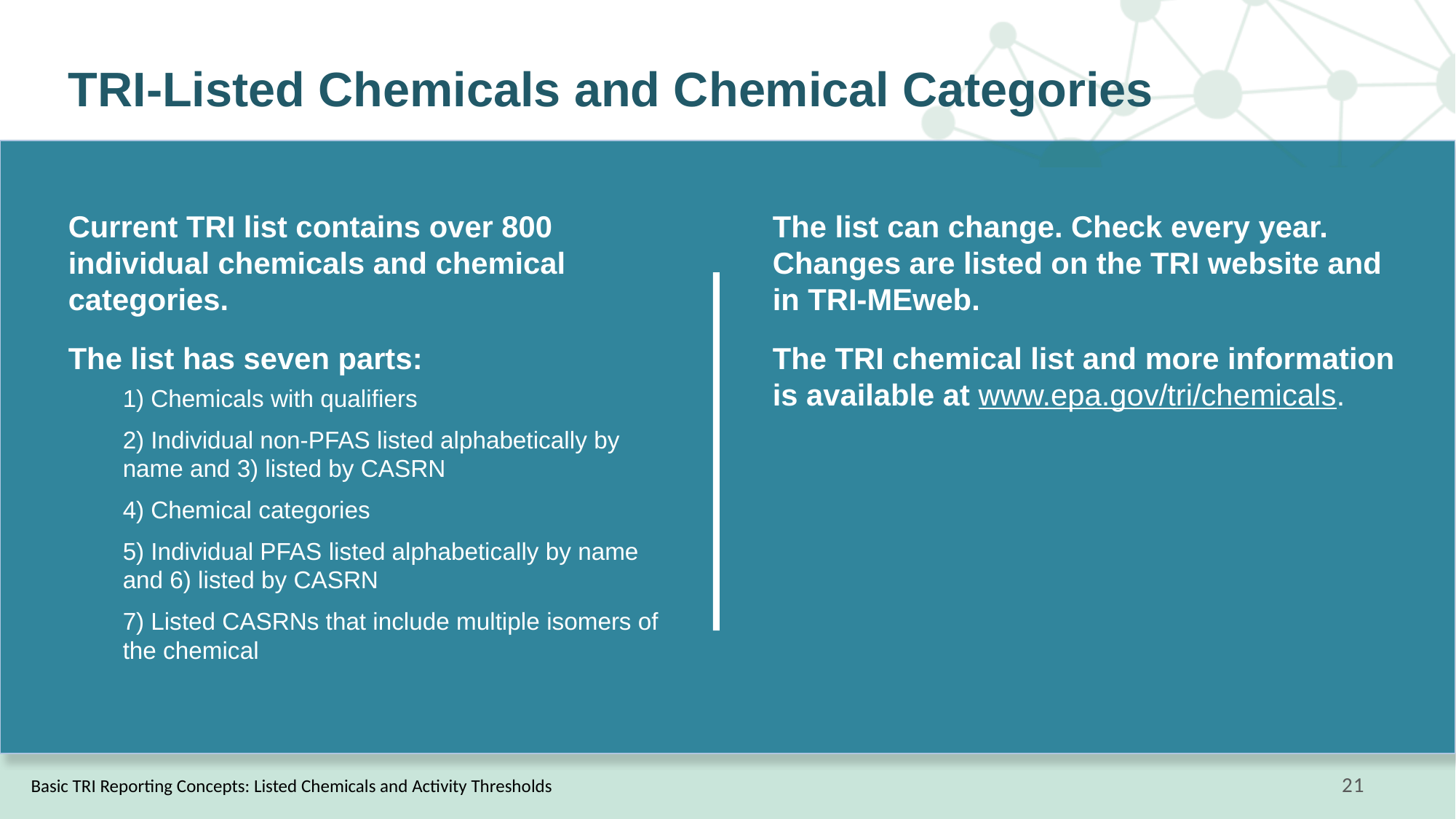

# TRI-Listed Chemicals and Chemical Categories
Current TRI list contains over 800 individual chemicals and chemical categories.
The list has seven parts:
1) Chemicals with qualifiers
2) Individual non-PFAS listed alphabetically by name and 3) listed by CASRN
4) Chemical categories
5) Individual PFAS listed alphabetically by name and 6) listed by CASRN
7) Listed CASRNs that include multiple isomers of the chemical
The list can change. Check every year. Changes are listed on the TRI website and in TRI-MEweb.
The TRI chemical list and more information is available at www.epa.gov/tri/chemicals.
Basic TRI Reporting Concepts: Listed Chemicals and Activity Thresholds